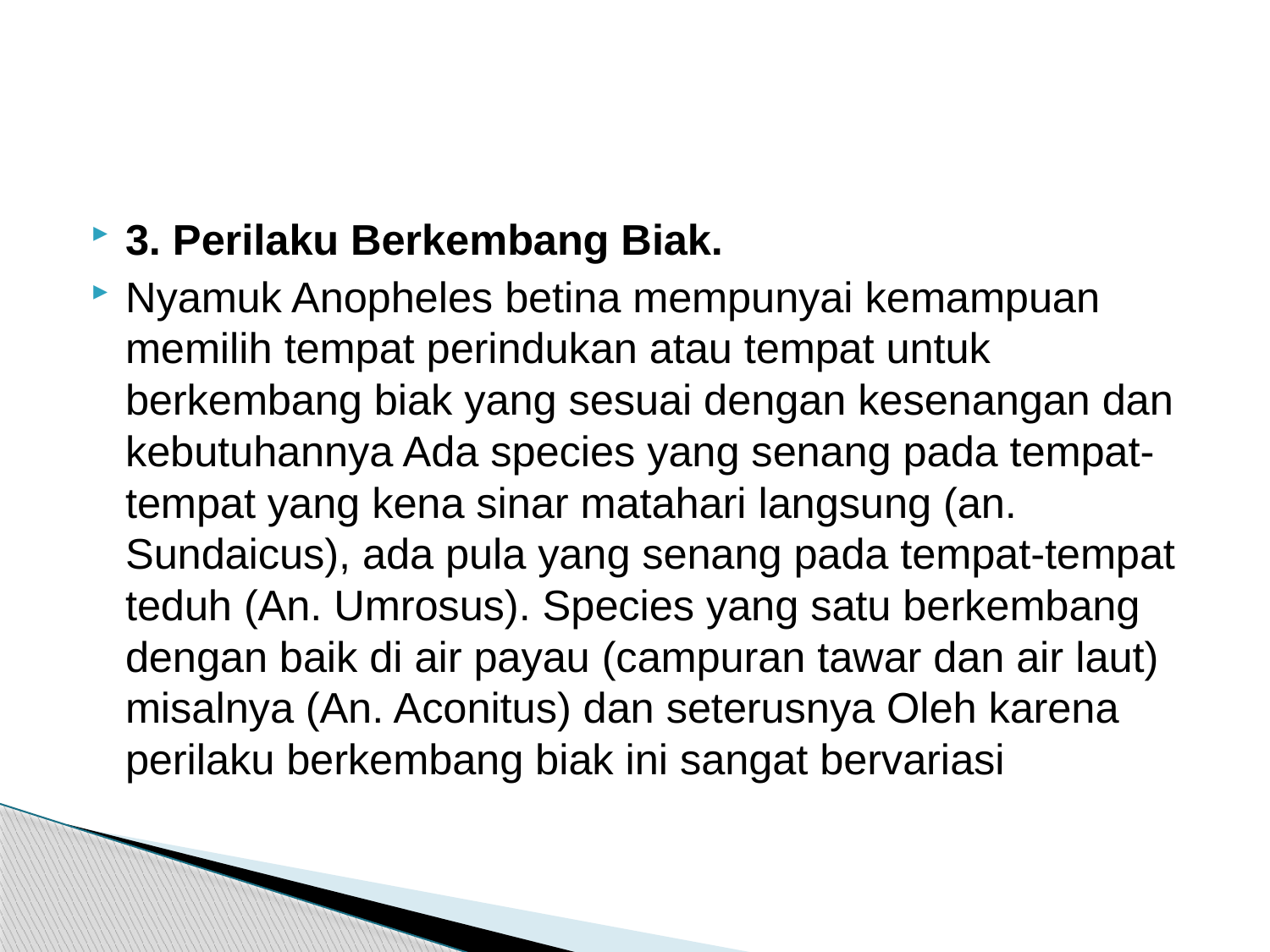

#
3. Perilaku Berkembang Biak.
Nyamuk Anopheles betina mempunyai kemampuan memilih tempat perindukan atau tempat untuk berkembang biak yang sesuai dengan kesenangan dan kebutuhannya Ada species yang senang pada tempat-tempat yang kena sinar matahari langsung (an. Sundaicus), ada pula yang senang pada tempat-tempat teduh (An. Umrosus). Species yang satu berkembang dengan baik di air payau (campuran tawar dan air laut) misalnya (An. Aconitus) dan seterusnya Oleh karena perilaku berkembang biak ini sangat bervariasi